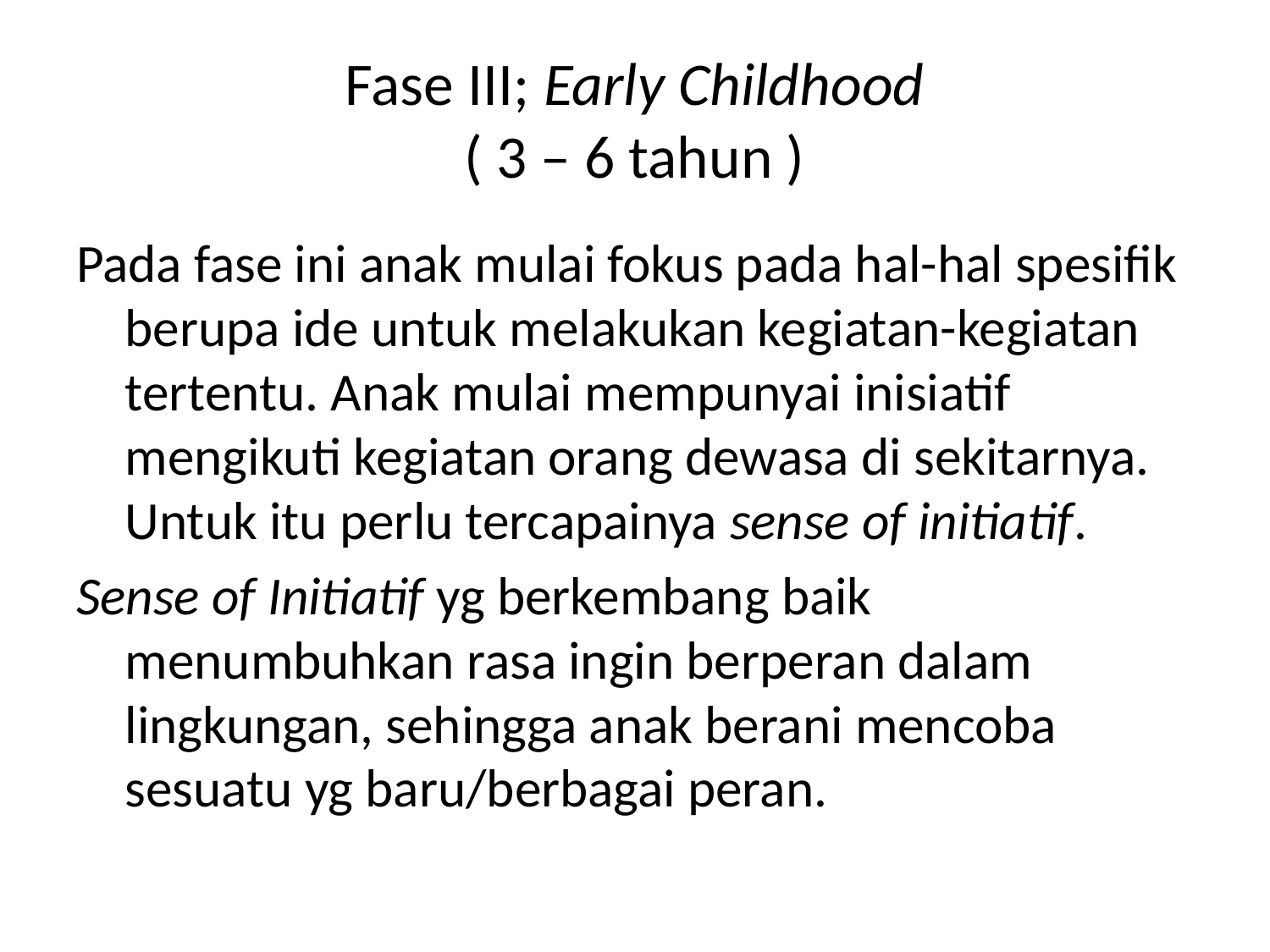

# Fase III; Early Childhood ( 3 – 6 tahun )
Pada fase ini anak mulai fokus pada hal-hal spesifik berupa ide untuk melakukan kegiatan-kegiatan tertentu. Anak mulai mempunyai inisiatif  mengikuti kegiatan orang dewasa di sekitarnya. Untuk itu perlu tercapainya sense of initiatif.
Sense of Initiatif yg berkembang baik menumbuhkan rasa ingin berperan dalam lingkungan, sehingga anak berani mencoba sesuatu yg baru/berbagai peran.